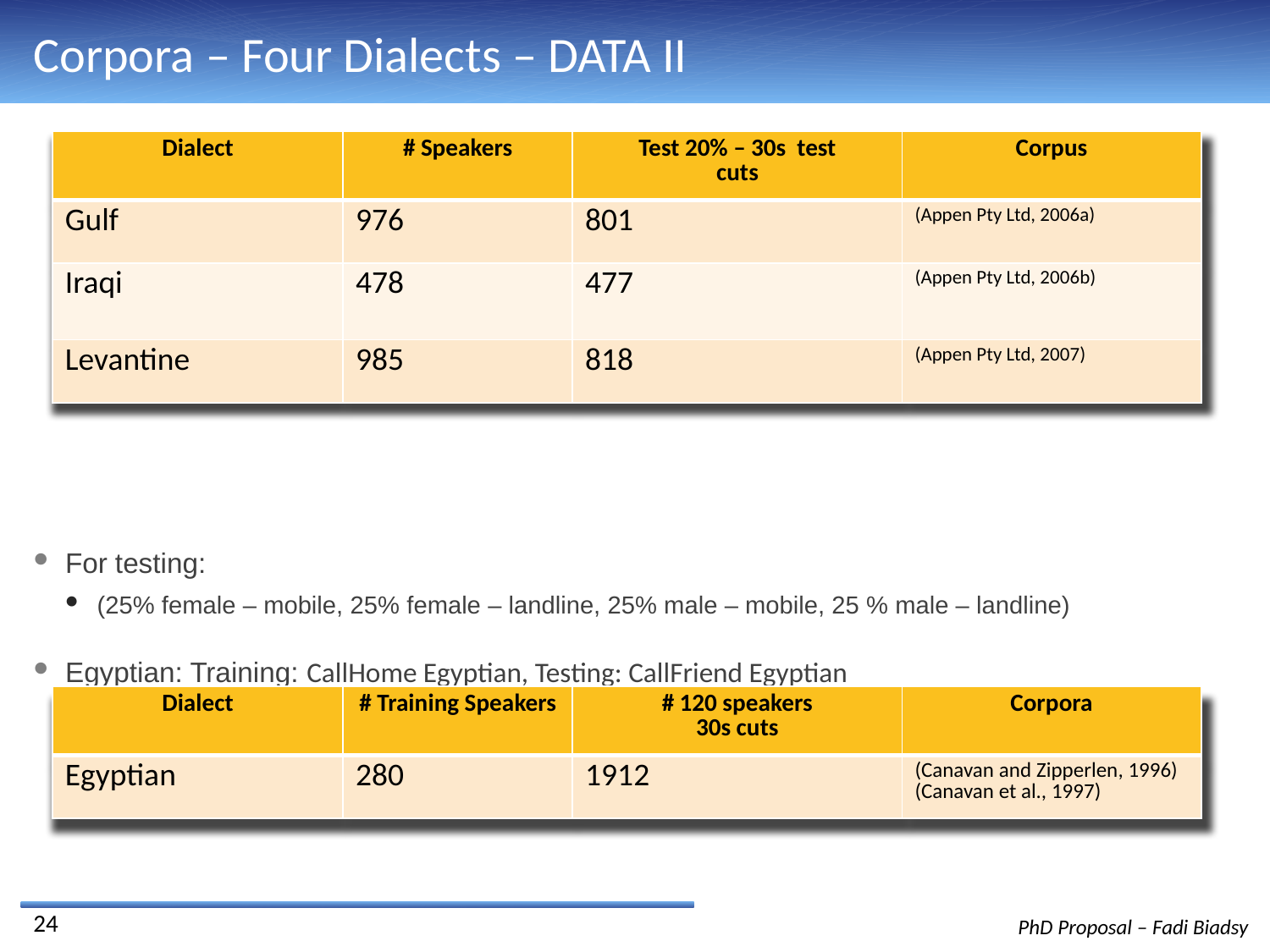

# Corpora – Four Dialects – DATA II

For testing:
(25% female – mobile, 25% female – landline, 25% male – mobile, 25 % male – landline)
Egyptian: Training: CallHome Egyptian, Testing: CallFriend Egyptian

| Dialect | # Speakers | Test 20% – 30s test cuts | Corpus |
| --- | --- | --- | --- |
| Gulf | 976 | 801 | (Appen Pty Ltd, 2006a) |
| Iraqi | 478 | 477 | (Appen Pty Ltd, 2006b) |
| Levantine | 985 | 818 | (Appen Pty Ltd, 2007) |
| Dialect | # Training Speakers | # 120 speakers 30s cuts | Corpora |
| --- | --- | --- | --- |
| Egyptian | 280 | 1912 | (Canavan and Zipperlen, 1996) (Canavan et al., 1997) |
24